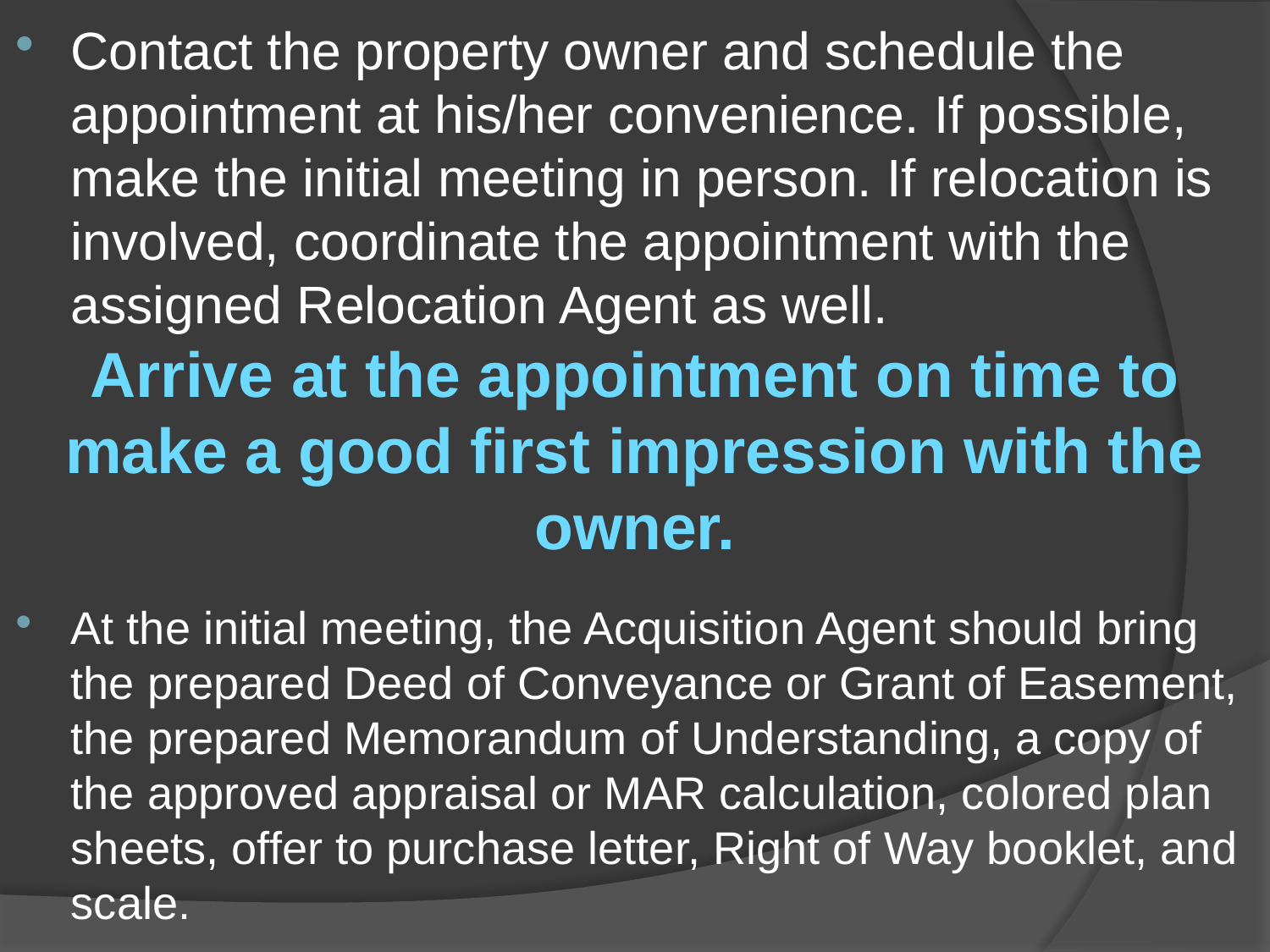

Contact the property owner and schedule the appointment at his/her convenience. If possible, make the initial meeting in person. If relocation is involved, coordinate the appointment with the assigned Relocation Agent as well.
Arrive at the appointment on time to make a good first impression with the owner.
At the initial meeting, the Acquisition Agent should bring the prepared Deed of Conveyance or Grant of Easement, the prepared Memorandum of Understanding, a copy of the approved appraisal or MAR calculation, colored plan sheets, offer to purchase letter, Right of Way booklet, and scale.